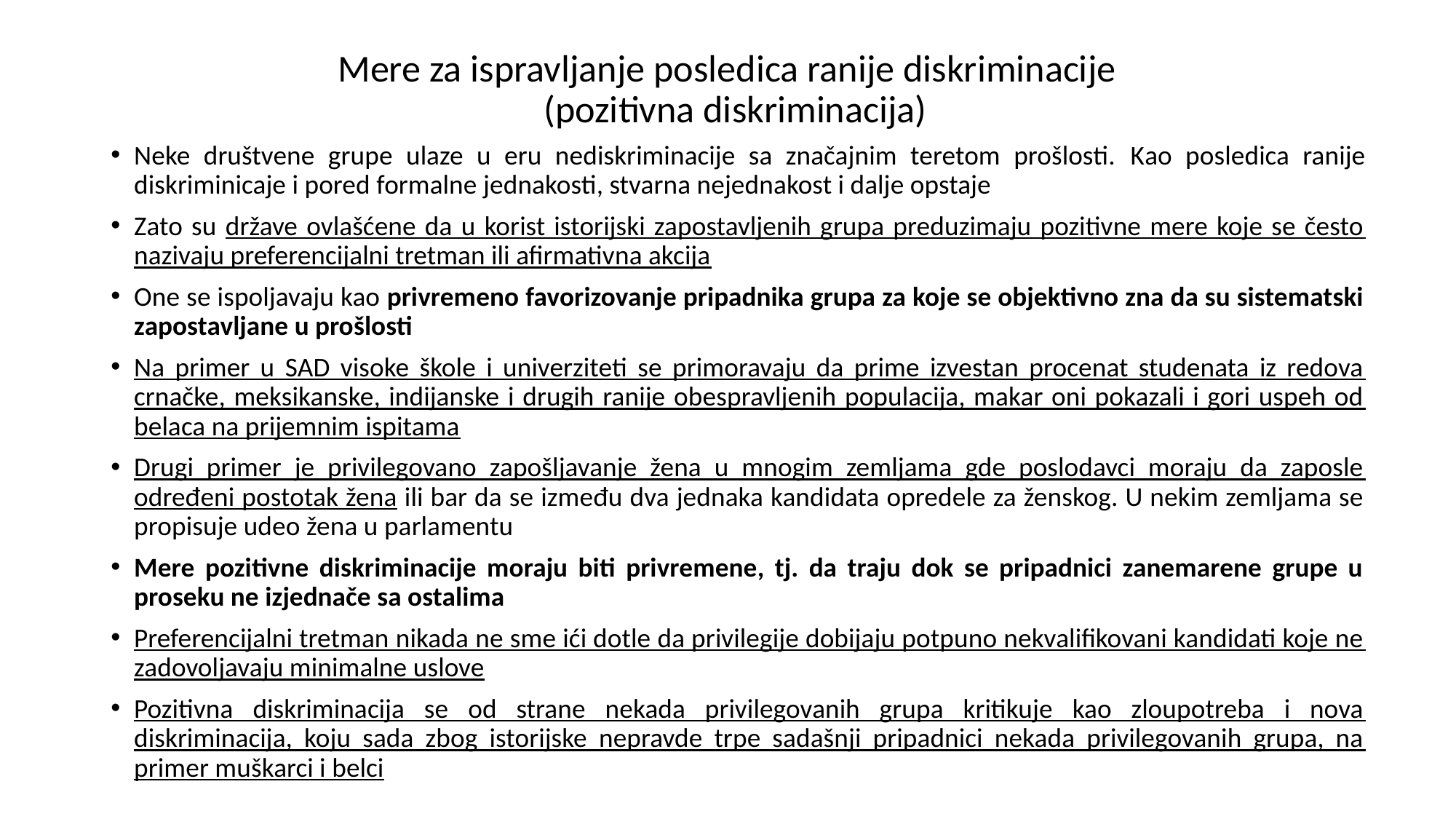

# Mere za ispravljanje posledica ranije diskriminacije (pozitivna diskriminacija)
Neke društvene grupe ulaze u eru nediskriminacije sa značajnim teretom prošlosti. Kao posledica ranije diskriminicaje i pored formalne jednakosti, stvarna nejednakost i dalje opstaje
Zato su države ovlašćene da u korist istorijski zapostavljenih grupa preduzimaju pozitivne mere koje se često nazivaju preferencijalni tretman ili afirmativna akcija
One se ispoljavaju kao privremeno favorizovanje pripadnika grupa za koje se objektivno zna da su sistematski zapostavljane u prošlosti
Na primer u SAD visoke škole i univerziteti se primoravaju da prime izvestan procenat studenata iz redova crnačke, meksikanske, indijanske i drugih ranije obespravljenih populacija, makar oni pokazali i gori uspeh od belaca na prijemnim ispitama
Drugi primer je privilegovano zapošljavanje žena u mnogim zemljama gde poslodavci moraju da zaposle određeni postotak žena ili bar da se između dva jednaka kandidata opredele za ženskog. U nekim zemljama se propisuje udeo žena u parlamentu
Mere pozitivne diskriminacije moraju biti privremene, tj. da traju dok se pripadnici zanemarene grupe u proseku ne izjednače sa ostalima
Preferencijalni tretman nikada ne sme ići dotle da privilegije dobijaju potpuno nekvalifikovani kandidati koje ne zadovoljavaju minimalne uslove
Pozitivna diskriminacija se od strane nekada privilegovanih grupa kritikuje kao zloupotreba i nova diskriminacija, koju sada zbog istorijske nepravde trpe sadašnji pripadnici nekada privilegovanih grupa, na primer muškarci i belci